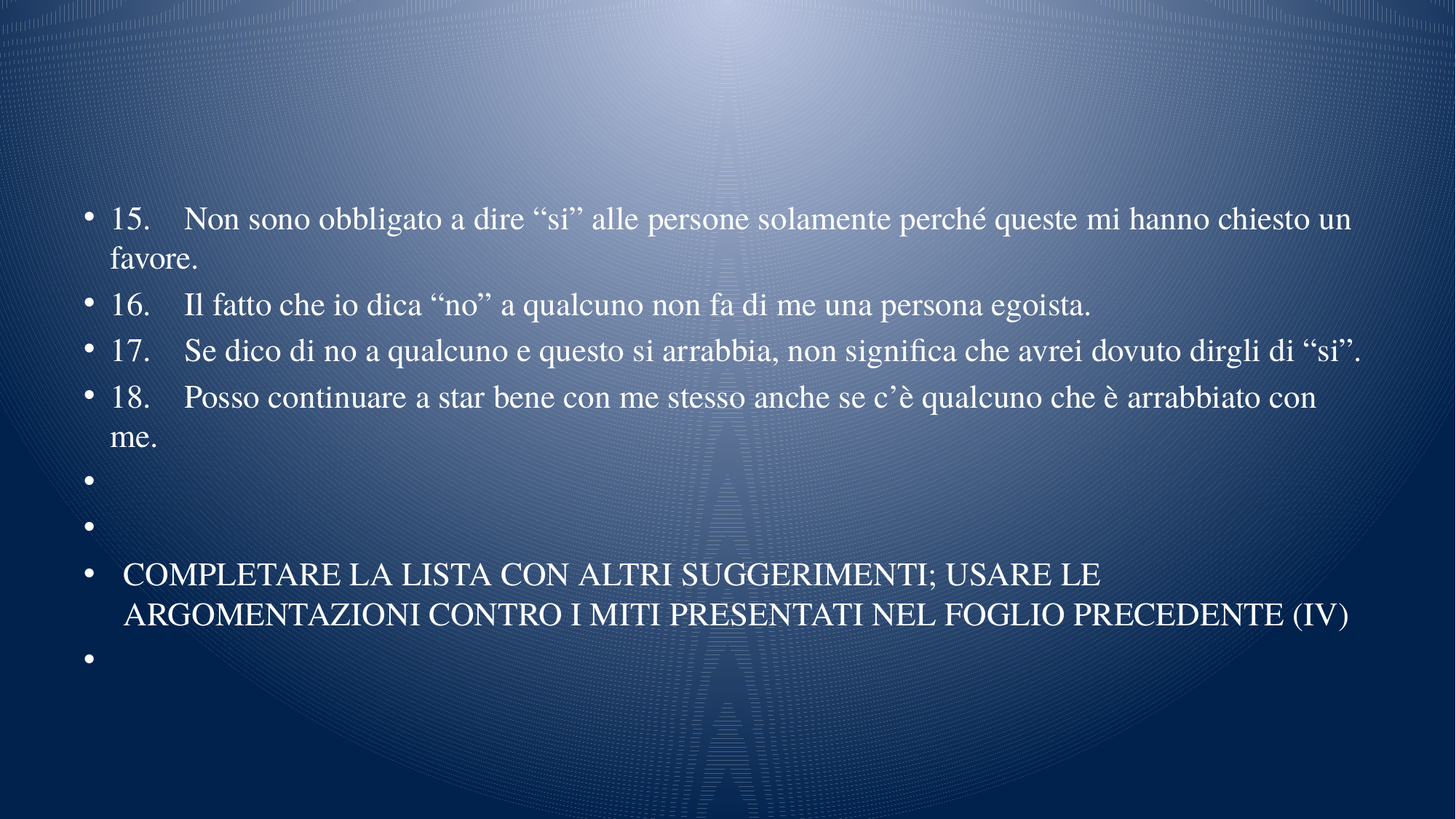

#
15.	Non sono obbligato a dire “si” alle persone solamente perché queste mi hanno chiesto un favore.
16.	Il fatto che io dica “no” a qualcuno non fa di me una persona egoista.
17.	Se dico di no a qualcuno e questo si arrabbia, non significa che avrei dovuto dirgli di “si”.
18.	Posso continuare a star bene con me stesso anche se c’è qualcuno che è arrabbiato con me.

COMPLETARE LA LISTA CON ALTRI SUGGERIMENTI; USARE LE ARGOMENTAZIONI CONTRO I MITI PRESENTATI NEL FOGLIO PRECEDENTE (IV)